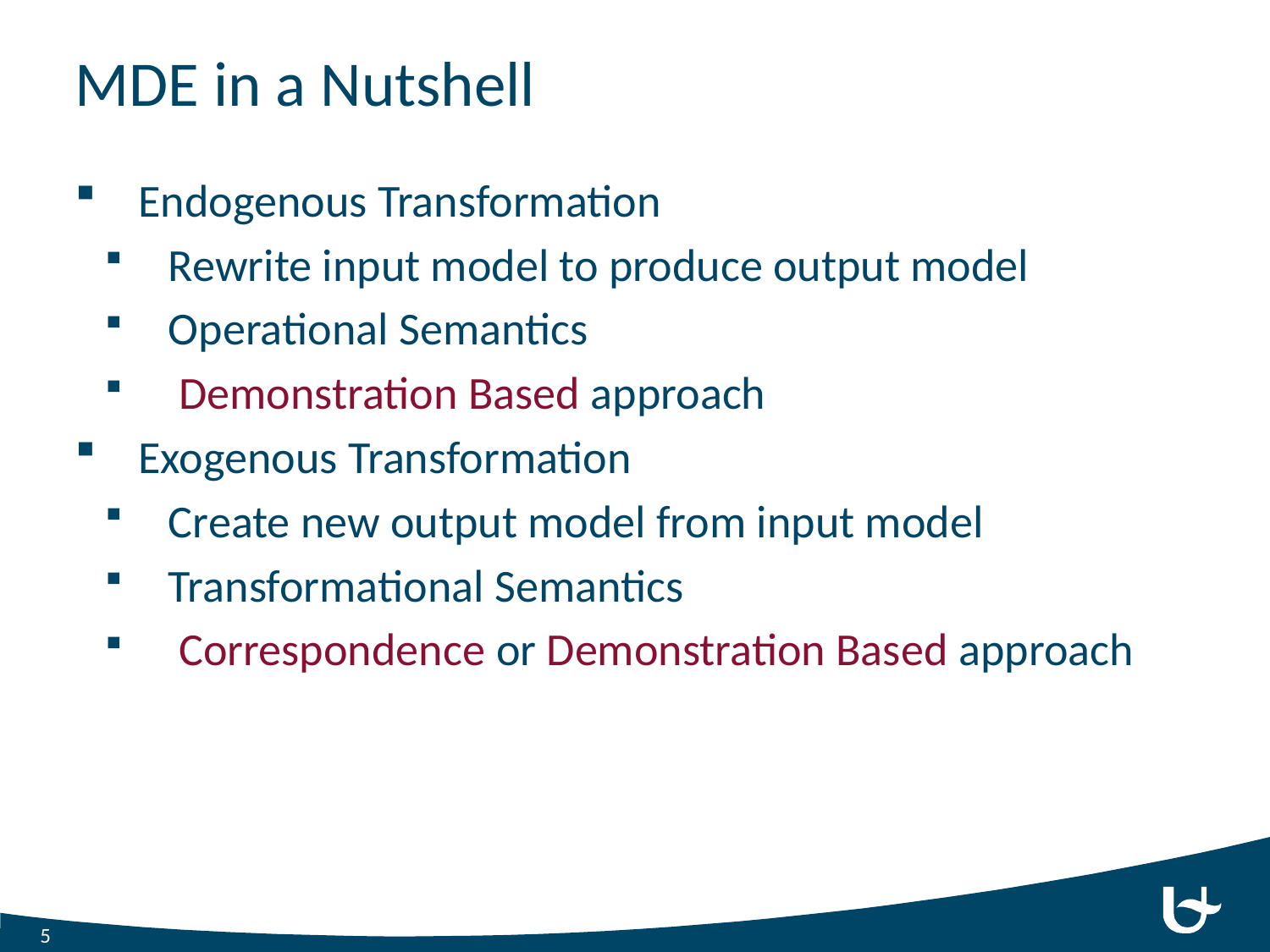

# MDE in a Nutshell
Endogenous Transformation
Rewrite input model to produce output model
Operational Semantics
 Demonstration Based approach
Exogenous Transformation
Create new output model from input model
Transformational Semantics
 Correspondence or Demonstration Based approach
5